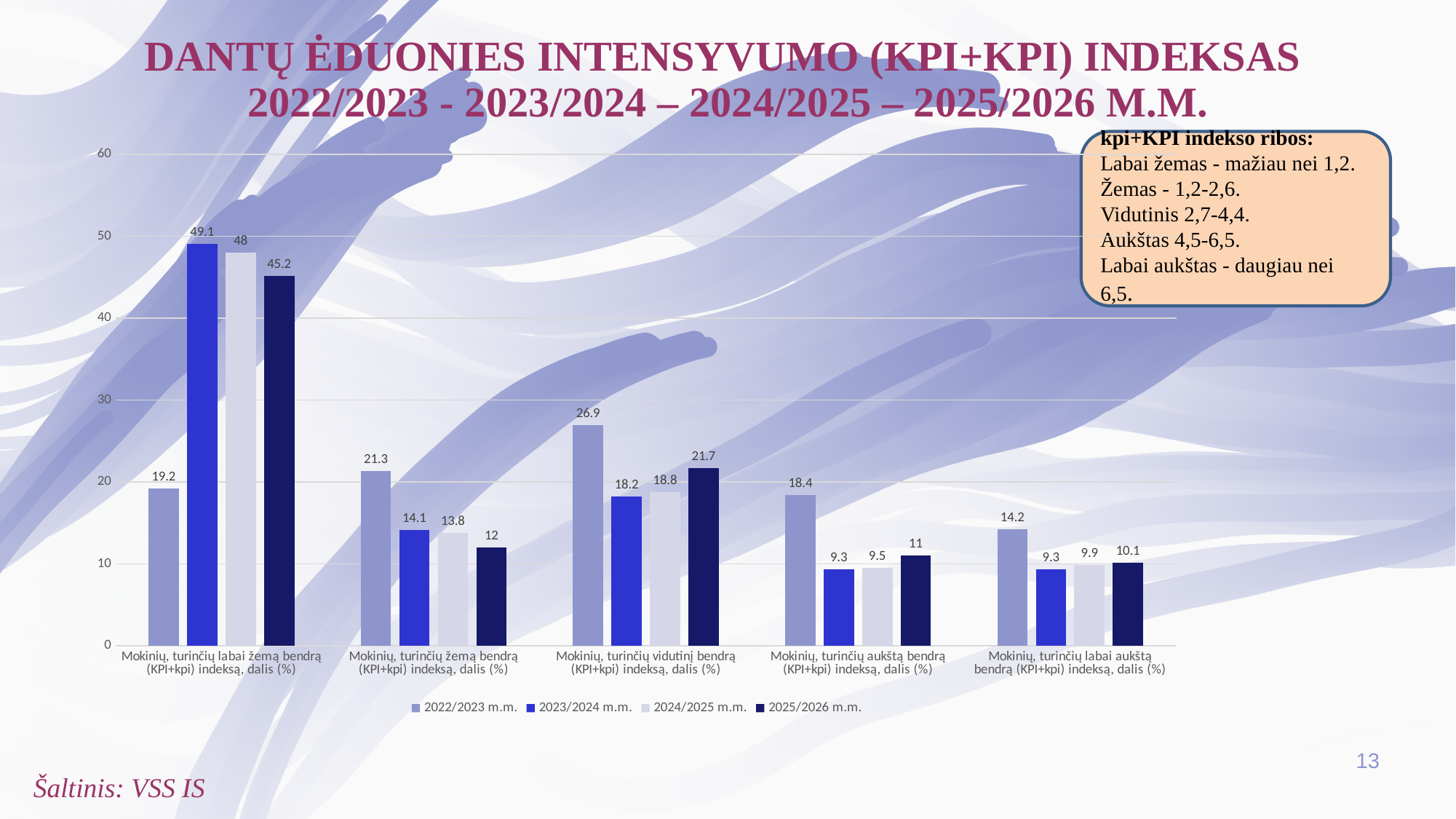

# Dantų ėduonies intensyvumo (kpi+KPI) indeksas 2022/2023 - 2023/2024 – 2024/2025 – 2025/2026 m.m.

kpi+KPI indekso ribos:
Labai žemas - mažiau nei 1,2.
Žemas - 1,2-2,6.
Vidutinis 2,7-4,4.
Aukštas 4,5-6,5.
Labai aukštas - daugiau nei 6,5.

### Chart

| Category | 2022/2023 m.m. | 2023/2024 m.m. | 2024/2025 m.m. | 2025/2026 m.m. |
|---|---|---|---|---|
| Mokinių, turinčių labai žemą bendrą (KPI+kpi) indeksą, dalis (%) | 19.2 | 49.1 | 48.0 | 45.2 |
| Mokinių, turinčių žemą bendrą (KPI+kpi) indeksą, dalis (%) | 21.3 | 14.1 | 13.8 | 12.0 |
| Mokinių, turinčių vidutinį bendrą (KPI+kpi) indeksą, dalis (%) | 26.9 | 18.2 | 18.8 | 21.7 |
| Mokinių, turinčių aukštą bendrą (KPI+kpi) indeksą, dalis (%) | 18.4 | 9.3 | 9.5 | 11.0 |
| Mokinių, turinčių labai aukštą bendrą (KPI+kpi) indeksą, dalis (%) | 14.2 | 9.3 | 9.9 | 10.1 |
13
Šaltinis: VSS IS